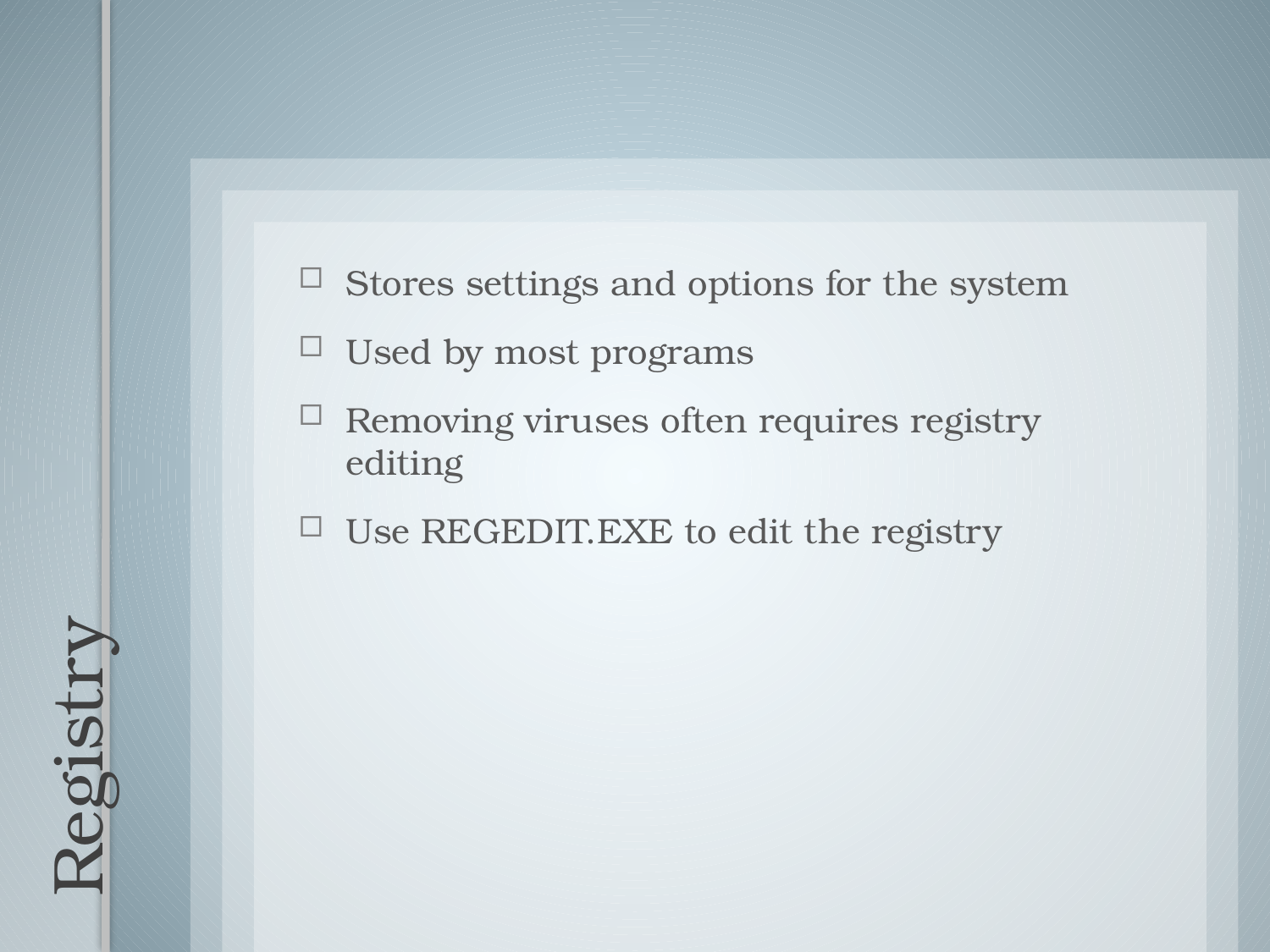

Stores settings and options for the system
Used by most programs
Removing viruses often requires registry editing
Use REGEDIT.EXE to edit the registry
# Registry